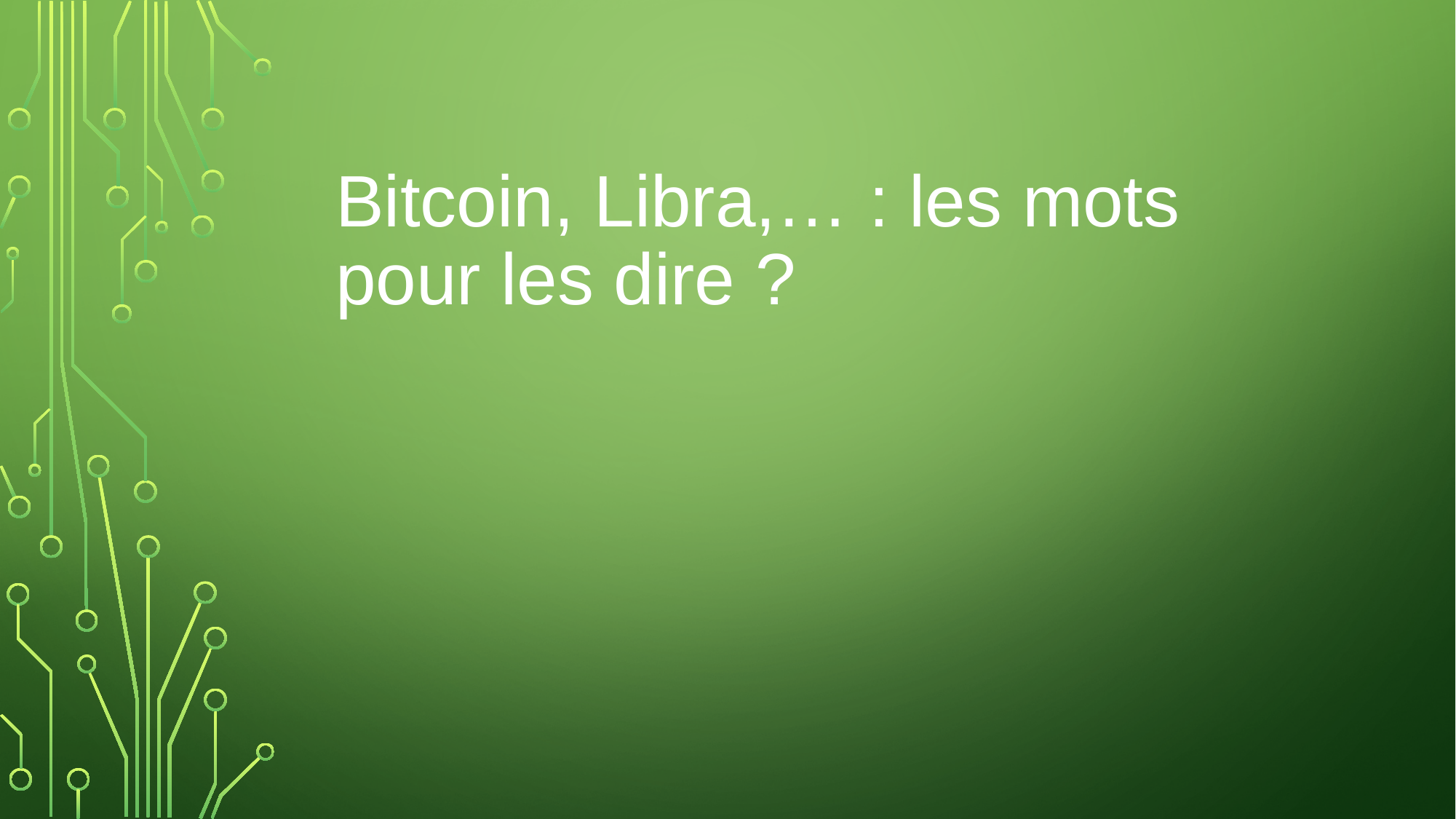

# Bitcoin, Libra,… : les mots pour les dire ?